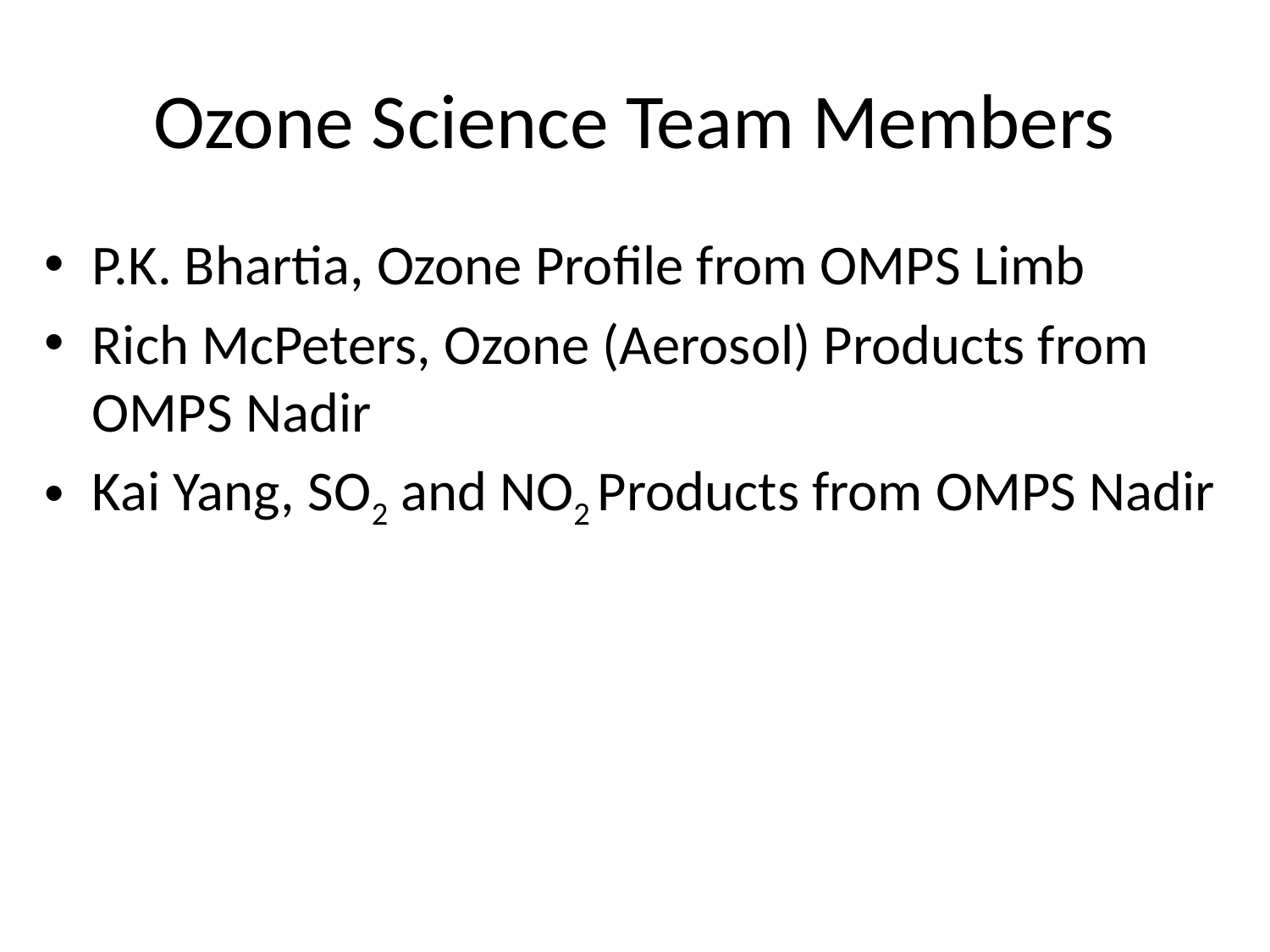

# Ozone Science Team Members
P.K. Bhartia, Ozone Profile from OMPS Limb
Rich McPeters, Ozone (Aerosol) Products from OMPS Nadir
Kai Yang, SO2 and NO2 Products from OMPS Nadir